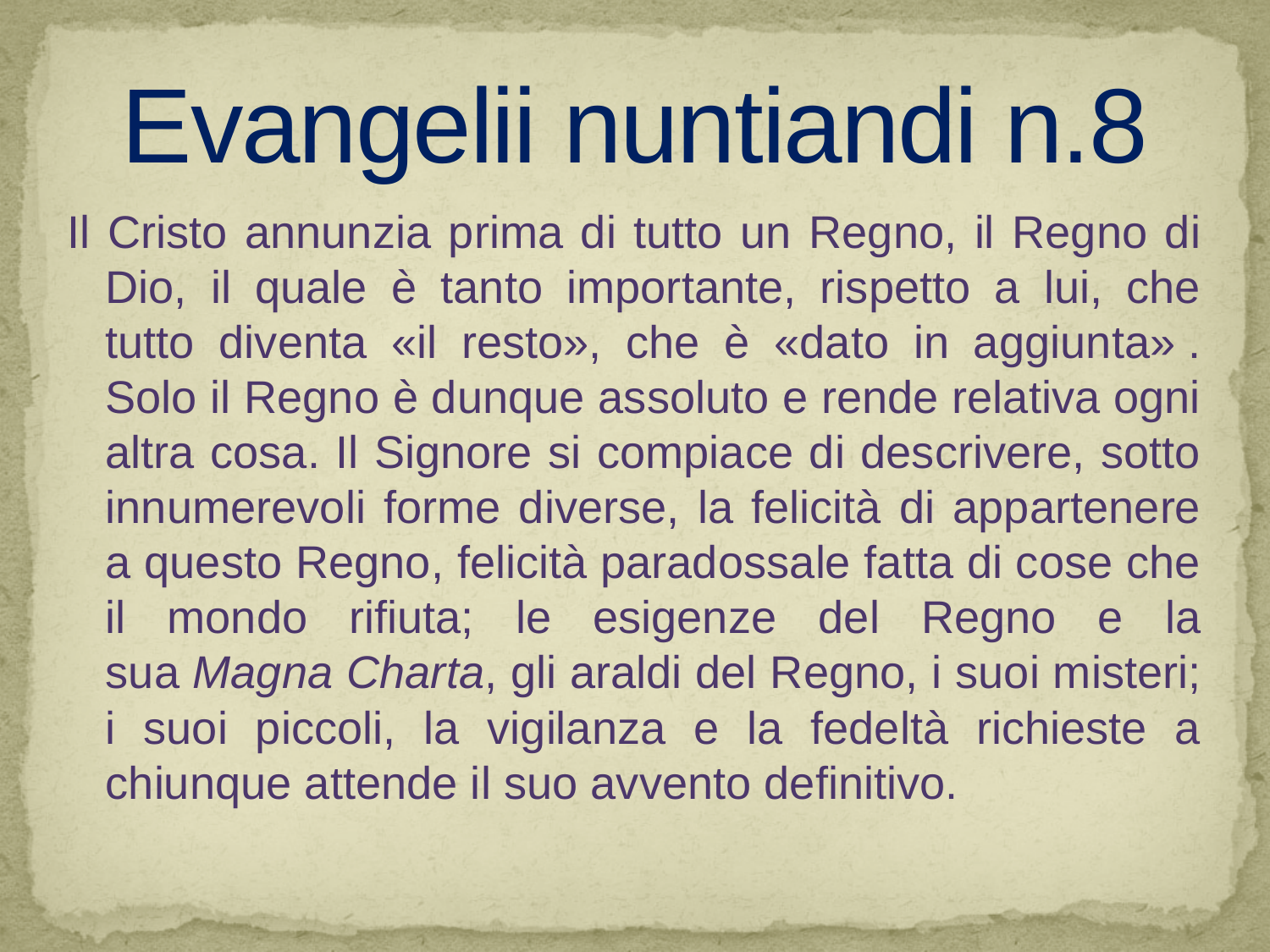

# Evangelii nuntiandi n.8
Il Cristo annunzia prima di tutto un Regno, il Regno di Dio, il quale è tanto importante, rispetto a lui, che tutto diventa «il resto», che è «dato in aggiunta» . Solo il Regno è dunque assoluto e rende relativa ogni altra cosa. Il Signore si compiace di descrivere, sotto innumerevoli forme diverse, la felicità di appartenere a questo Regno, felicità paradossale fatta di cose che il mondo rifiuta; le esigenze del Regno e la sua Magna Charta, gli araldi del Regno, i suoi misteri; i suoi piccoli, la vigilanza e la fedeltà richieste a chiunque attende il suo avvento definitivo.